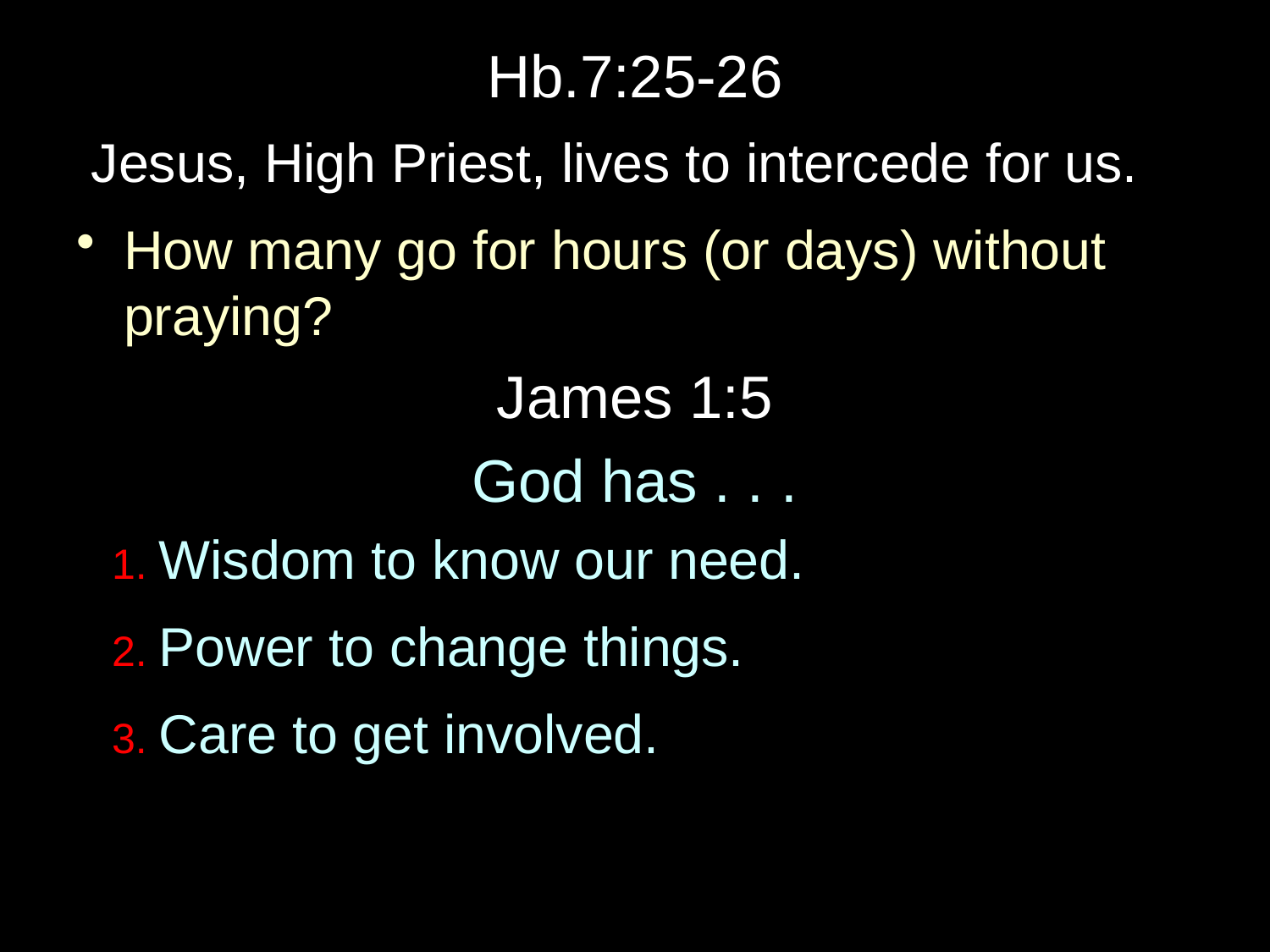

# Hb.7:25-26
 Jesus, High Priest, lives to intercede for us.
How many go for hours (or days) without praying?
James 1:5
God has . . .
   1. Wisdom to know our need.
   2. Power to change things.
   3. Care to get involved.